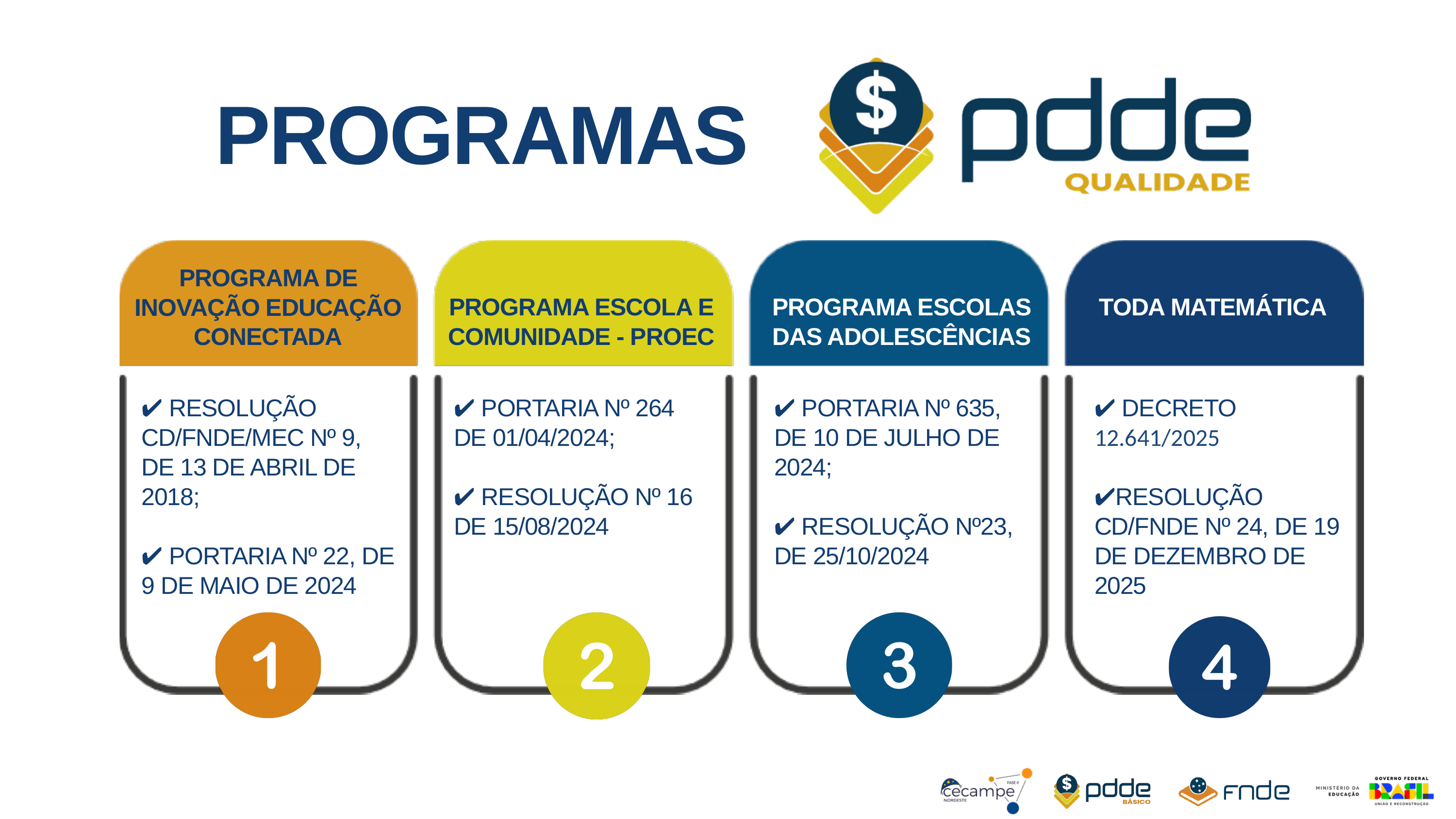

PROGRAMAS

PROGRAMA DE INOVAÇÃO EDUCAÇÃO CONECTADA
PROGRAMA ESCOLA E COMUNIDADE - PROEC

PROGRAMA ESCOLAS DAS ADOLESCÊNCIAS

TODA MATEMÁTICA
✔ RESOLUÇÃO CD/FNDE/MEC Nº 9, DE 13 DE ABRIL DE 2018;

✔ PORTARIA Nº 22, DE 9 DE MAIO DE 2024
✔ PORTARIA Nº 264 DE 01/04/2024;

✔ RESOLUÇÃO Nº 16 DE 15/08/2024

✔ PORTARIA Nº 635, DE 10 DE JULHO DE 2024;

✔ RESOLUÇÃO Nº23, DE 25/10/2024

✔ DECRETO 12.641/2025

✔RESOLUÇÃO CD/FNDE Nº 24, DE 19 DE DEZEMBRO DE 2025